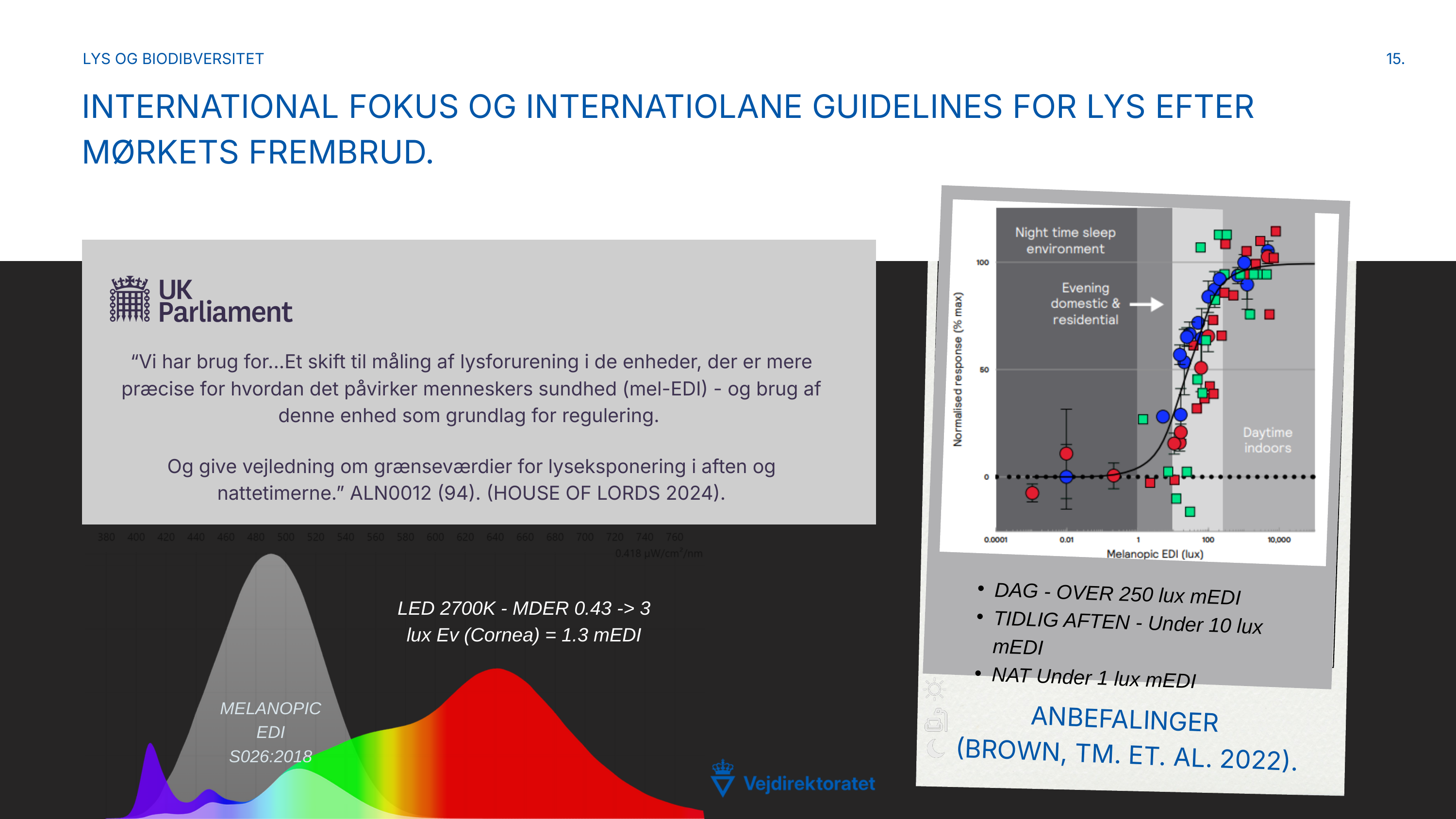

LYS OG BIODIBVERSITET
15.
INTERNATIONAL FOKUS OG INTERNATIOLANE GUIDELINES FOR LYS EFTER MØRKETS FREMBRUD.
BEREGNING OG ANBEFALINGER

HUMAN FACTORS IN LIGHTING - HOUSE OF LORDS, ANBEFALINGER OG STANDARDER

“Vi har brug for...Et skift til måling af lysforurening i de enheder, der er mere præcise for hvordan det påvirker menneskers sundhed (mel-EDI) - og brug af denne enhed som grundlag for regulering.

Og give vejledning om grænseværdier for lyseksponering i aften og nattetimerne.” ALN0012 (94). (HOUSE OF LORDS 2024).

DAG - OVER 250 lux mEDI
TIDLIG AFTEN - Under 10 lux mEDI
NAT Under 1 lux mEDI
LED 2700K - MDER 0.43 -> 3 lux Ev (Cornea) = 1.3 mEDI

MELANOPIC EDI
S026:2018
ANBEFALINGER
 (BROWN, TM. ET. AL. 2022).